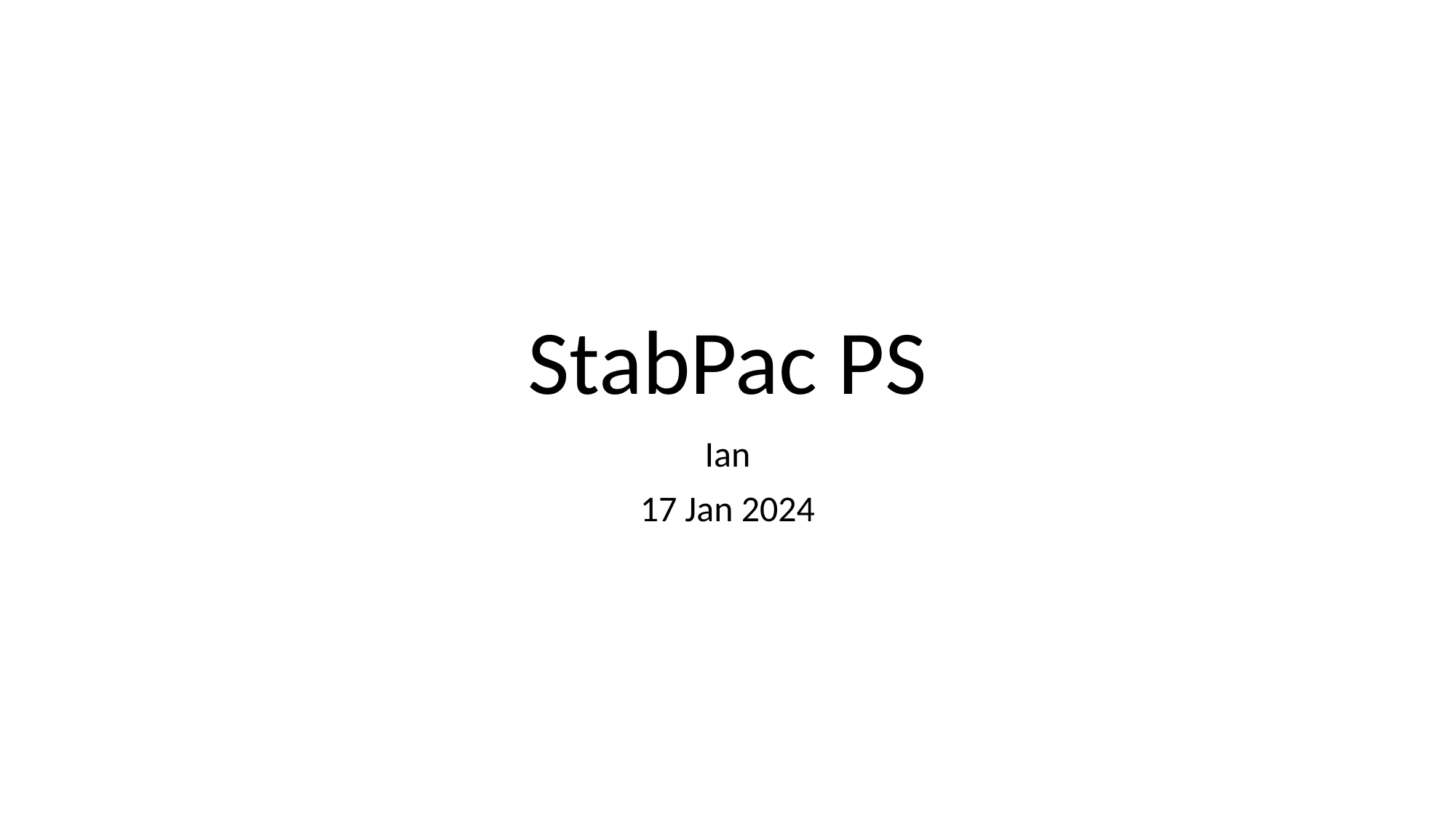

# StabPac PS
Ian
17 Jan 2024